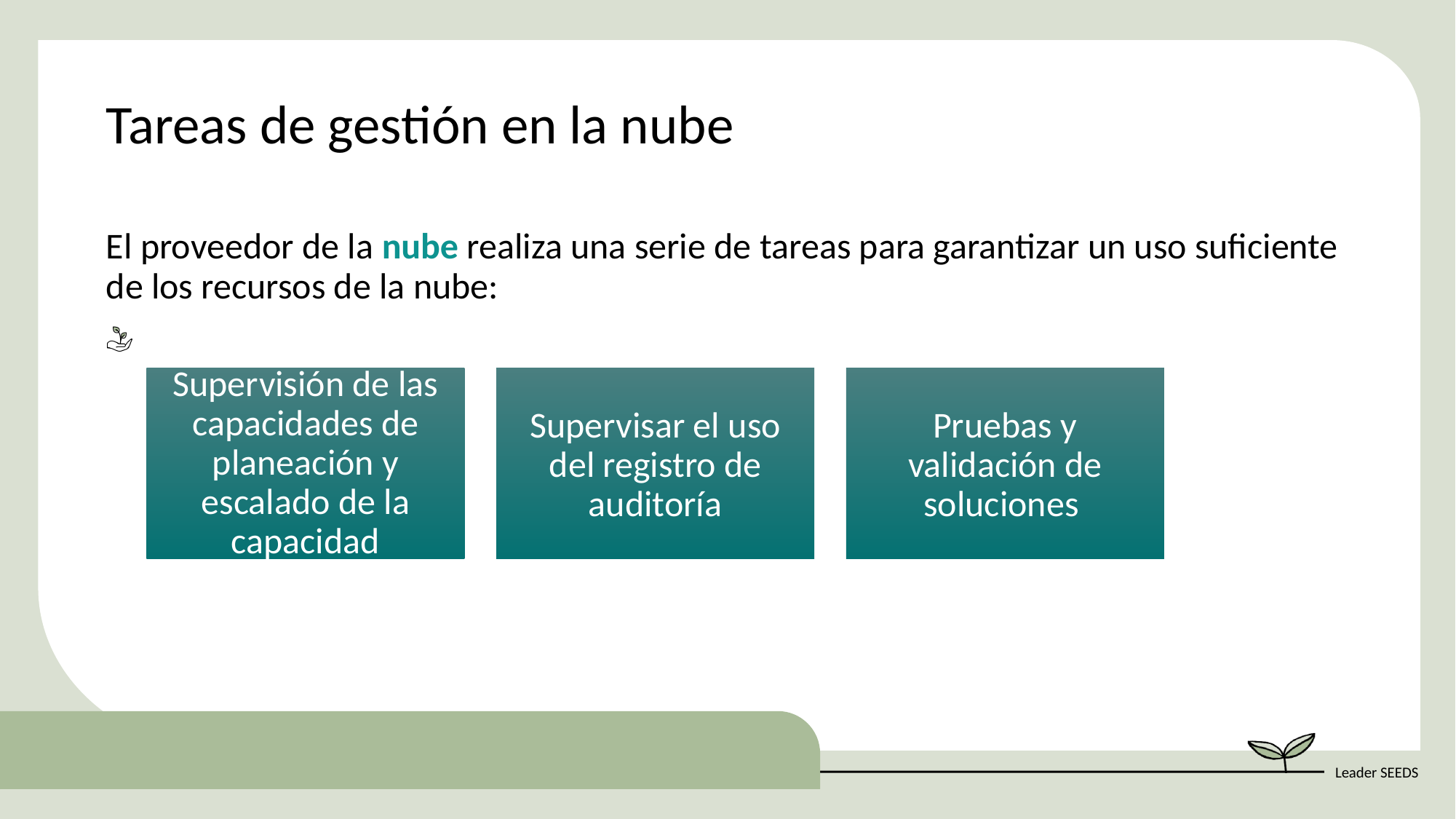

Tareas de gestión en la nube

El proveedor de la nube realiza una serie de tareas para garantizar un uso suficiente de los recursos de la nube:

Supervisión de las capacidades de planeación y escalado de la capacidad

Supervisar el uso del registro de auditoría

Pruebas y validación de soluciones